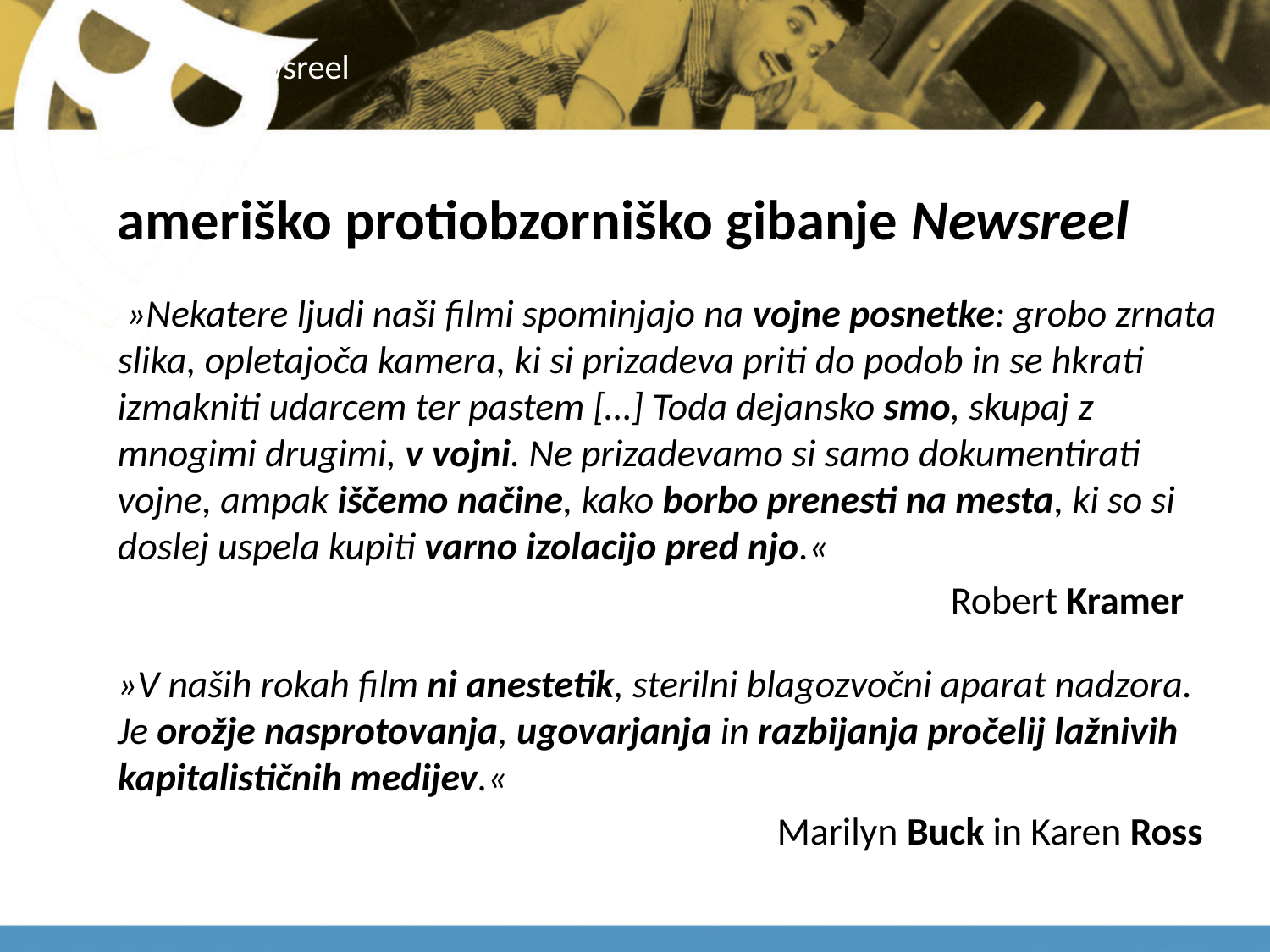

# newsreel

ameriško protiobzorniško gibanje Newsreel

 »Nekatere ljudi naši filmi spominjajo na vojne posnetke: grobo zrnata slika, opletajoča kamera, ki si prizadeva priti do podob in se hkrati izmakniti udarcem ter pastem […] Toda dejansko smo, skupaj z mnogimi drugimi, v vojni. Ne prizadevamo si samo dokumentirati vojne, ampak iščemo načine, kako borbo prenesti na mesta, ki so si doslej uspela kupiti varno izolacijo pred njo.«
                                                                                                Robert Kramer

»V naših rokah film ni anestetik, sterilni blagozvočni aparat nadzora. Je orožje nasprotovanja, ugovarjanja in razbijanja pročelij lažnivih kapitalističnih medijev.«
                                                                            Marilyn Buck in Karen Ross